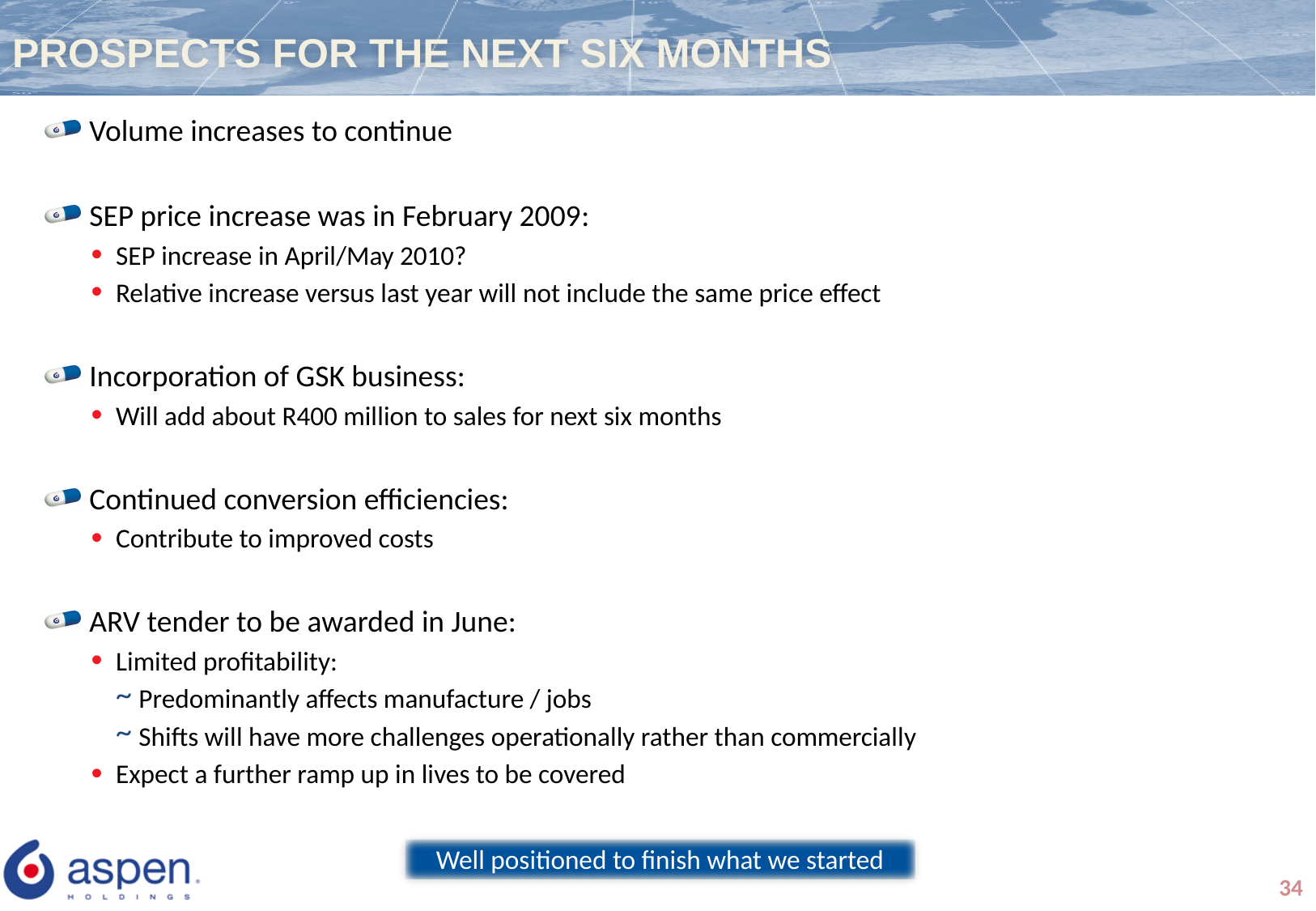

# PROSPECTS FOR THE NEXT SIX MONTHS
Volume increases to continue

SEP price increase was in February 2009:
SEP increase in April/May 2010?
Relative increase versus last year will not include the same price effect

Incorporation of GSK business:
Will add about R400 million to sales for next six months

Continued conversion efficiencies:
Contribute to improved costs

ARV tender to be awarded in June:
Limited profitability:
Predominantly affects manufacture / jobs
Shifts will have more challenges operationally rather than commercially
Expect a further ramp up in lives to be covered

Well positioned to finish what we started
34